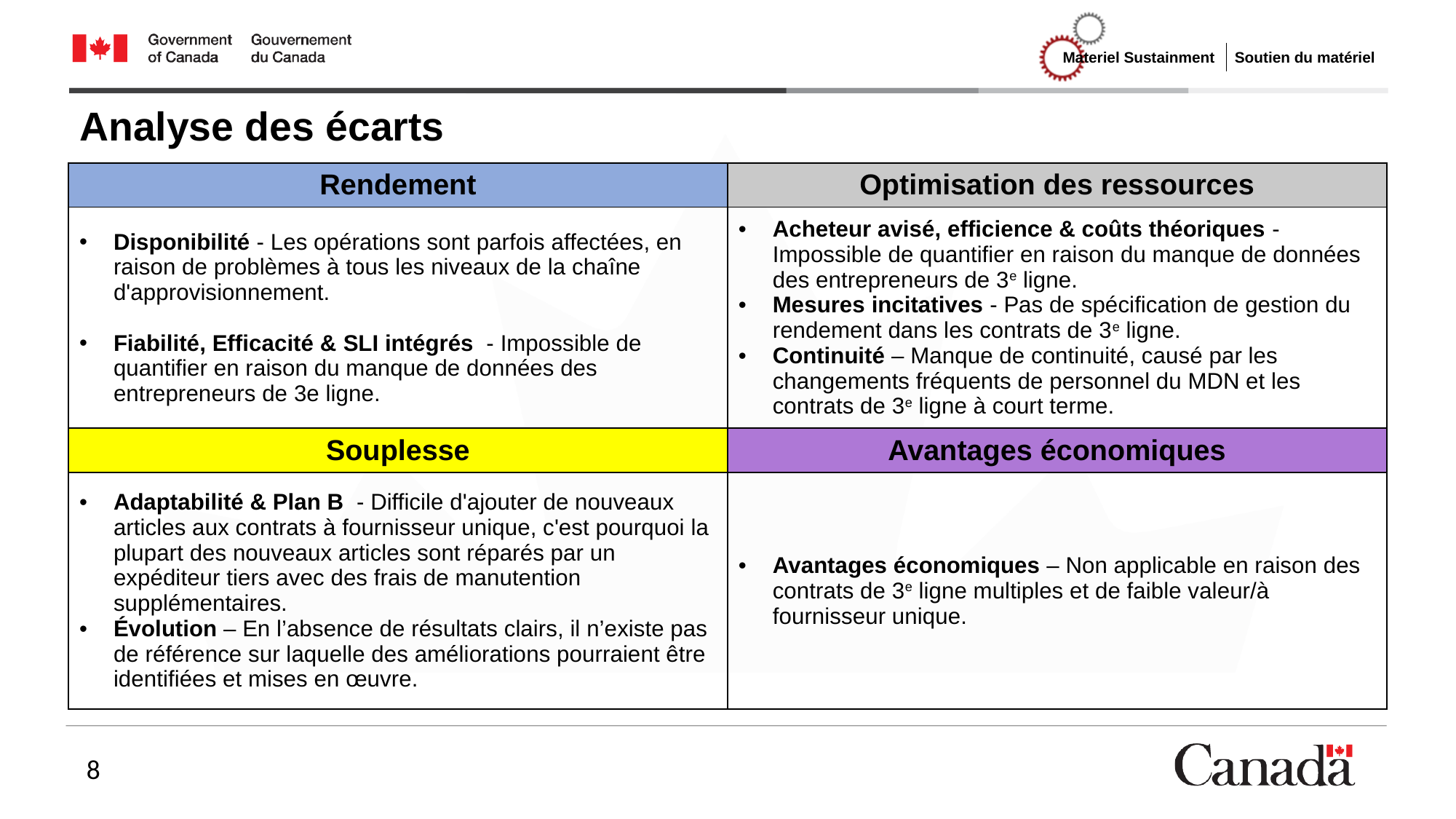

# Analyse des écarts
| Rendement | Optimisation des ressources |
| --- | --- |
| Disponibilité - Les opérations sont parfois affectées, en raison de problèmes à tous les niveaux de la chaîne d'approvisionnement. Fiabilité, Efficacité & SLI intégrés - Impossible de quantifier en raison du manque de données des entrepreneurs de 3e ligne. | Acheteur avisé, efficience & coûts théoriques - Impossible de quantifier en raison du manque de données des entrepreneurs de 3e ligne. Mesures incitatives - Pas de spécification de gestion du rendement dans les contrats de 3e ligne. Continuité – Manque de continuité, causé par les changements fréquents de personnel du MDN et les contrats de 3e ligne à court terme. |
| Souplesse | Avantages économiques |
| Adaptabilité & Plan B - Difficile d'ajouter de nouveaux articles aux contrats à fournisseur unique, c'est pourquoi la plupart des nouveaux articles sont réparés par un expéditeur tiers avec des frais de manutention supplémentaires. Évolution – En l’absence de résultats clairs, il n’existe pas de référence sur laquelle des améliorations pourraient être identifiées et mises en œuvre. | Avantages économiques – Non applicable en raison des contrats de 3e ligne multiples et de faible valeur/à fournisseur unique. |
8